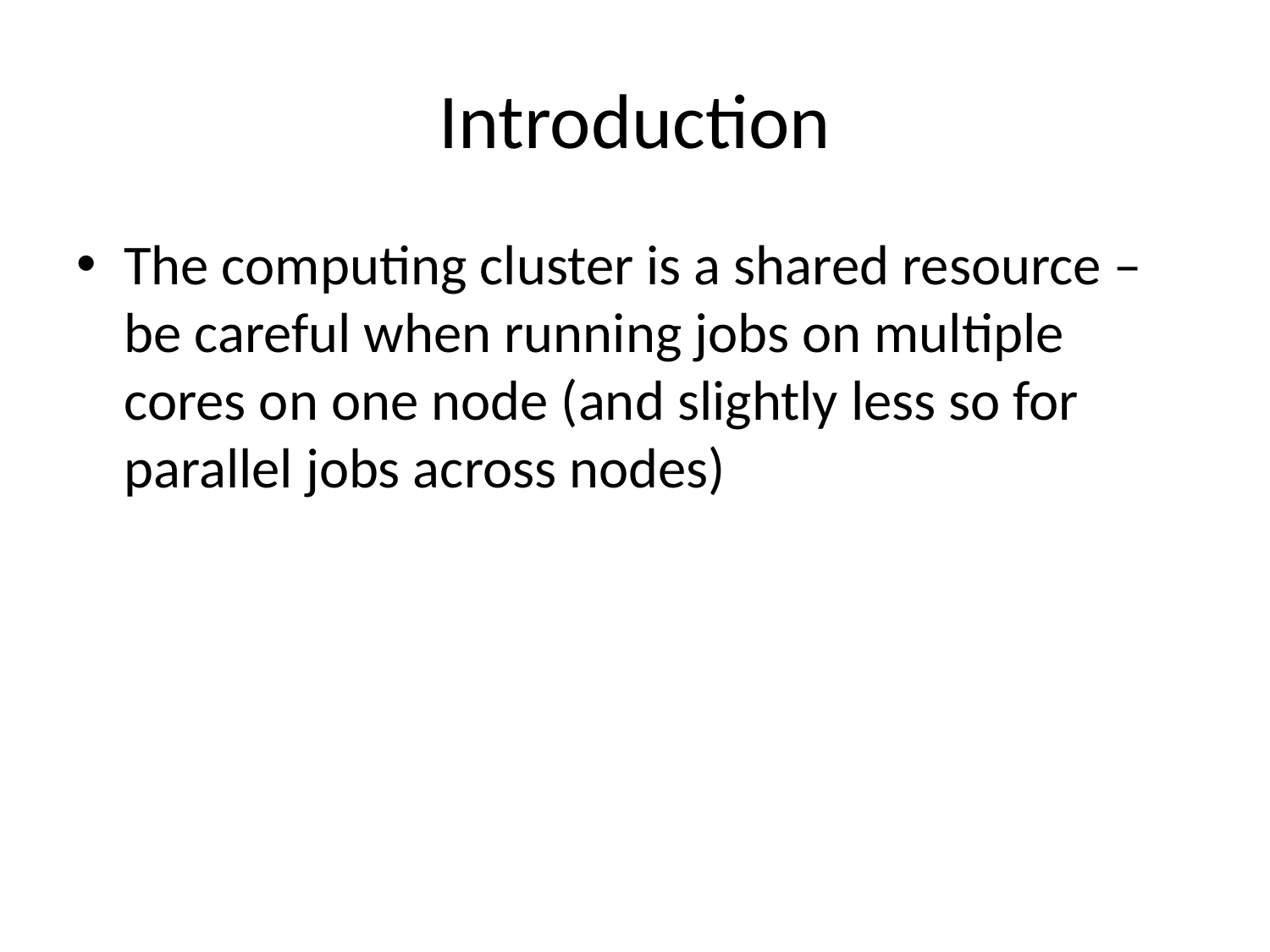

# Introduction
The computing cluster is a shared resource – be careful when running jobs on multiple cores on one node (and slightly less so for parallel jobs across nodes)